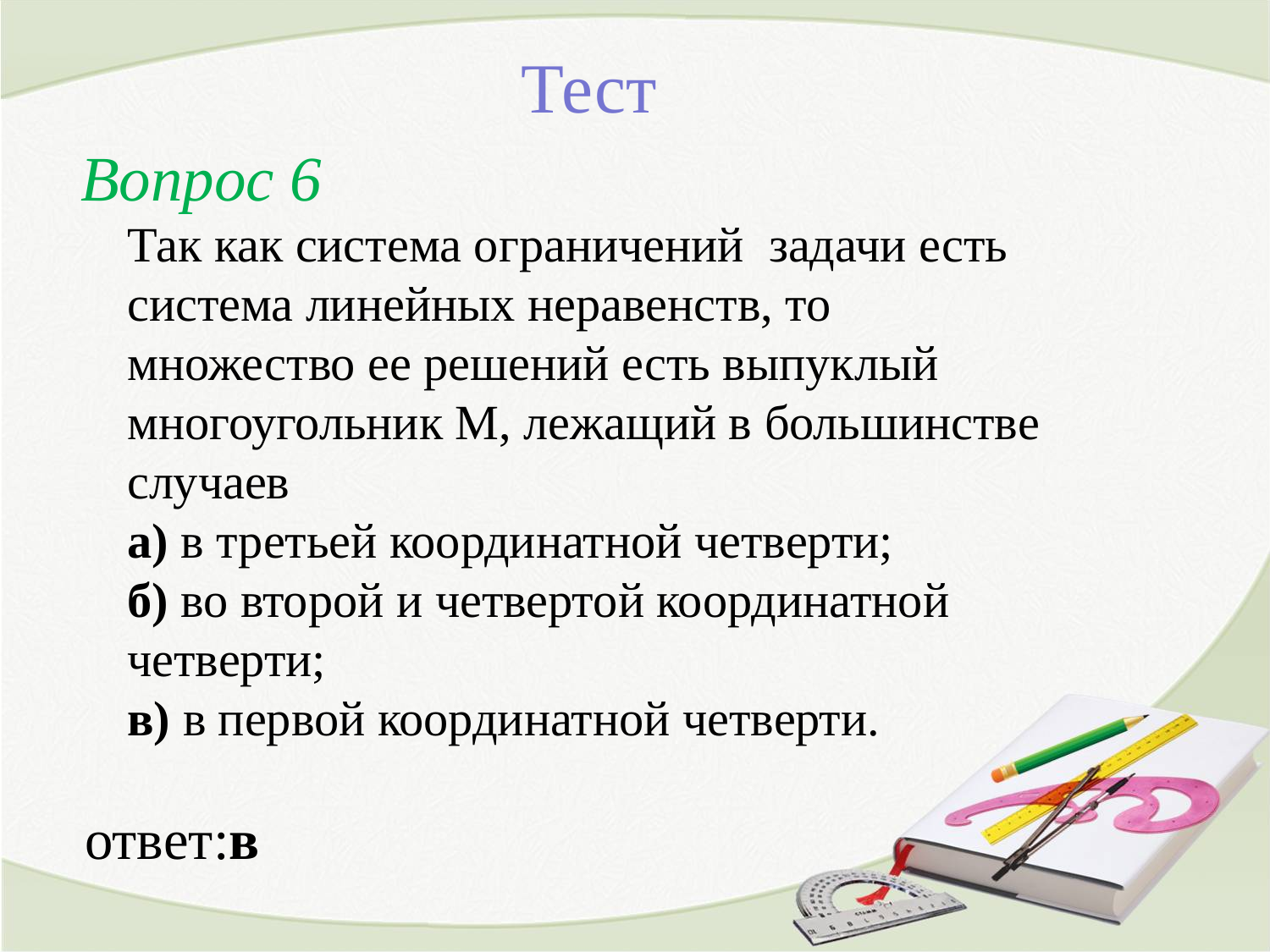

Тест
Вопрос 6
Так как система ограничений  задачи есть система линейных неравенств, то множество ее решений есть выпуклый многоугольник М, лежащий в большинстве случаев
a) в третьей координатной четверти;
б) во второй и четвертой координатной четверти;
в) в первой координатной четверти.
ответ:в